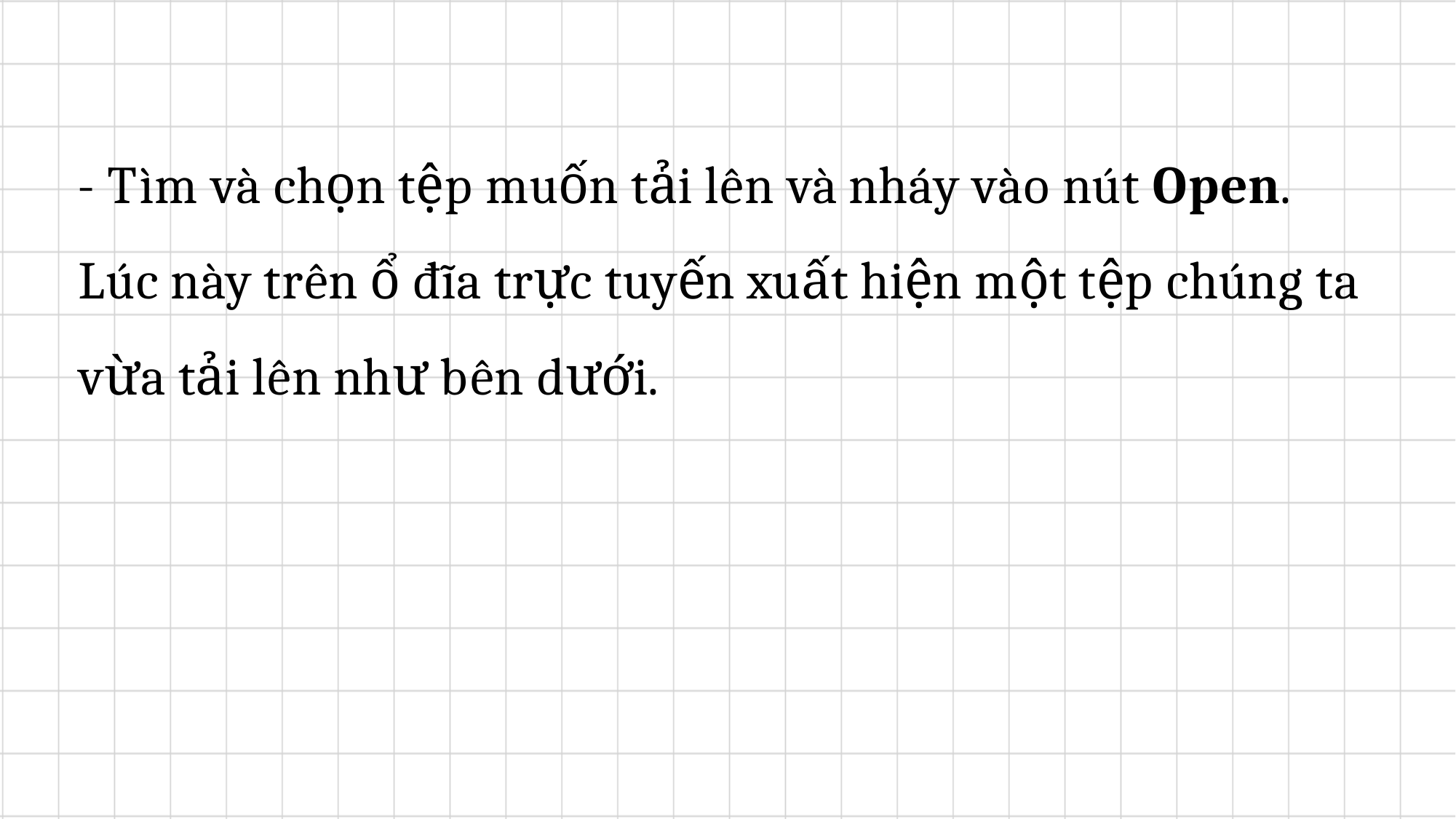

- Tìm và chọn tệp muốn tải lên và nháy vào nút Open. Lúc này trên ổ đĩa trực tuyến xuất hiện một tệp chúng ta vừa tải lên như bên dưới.